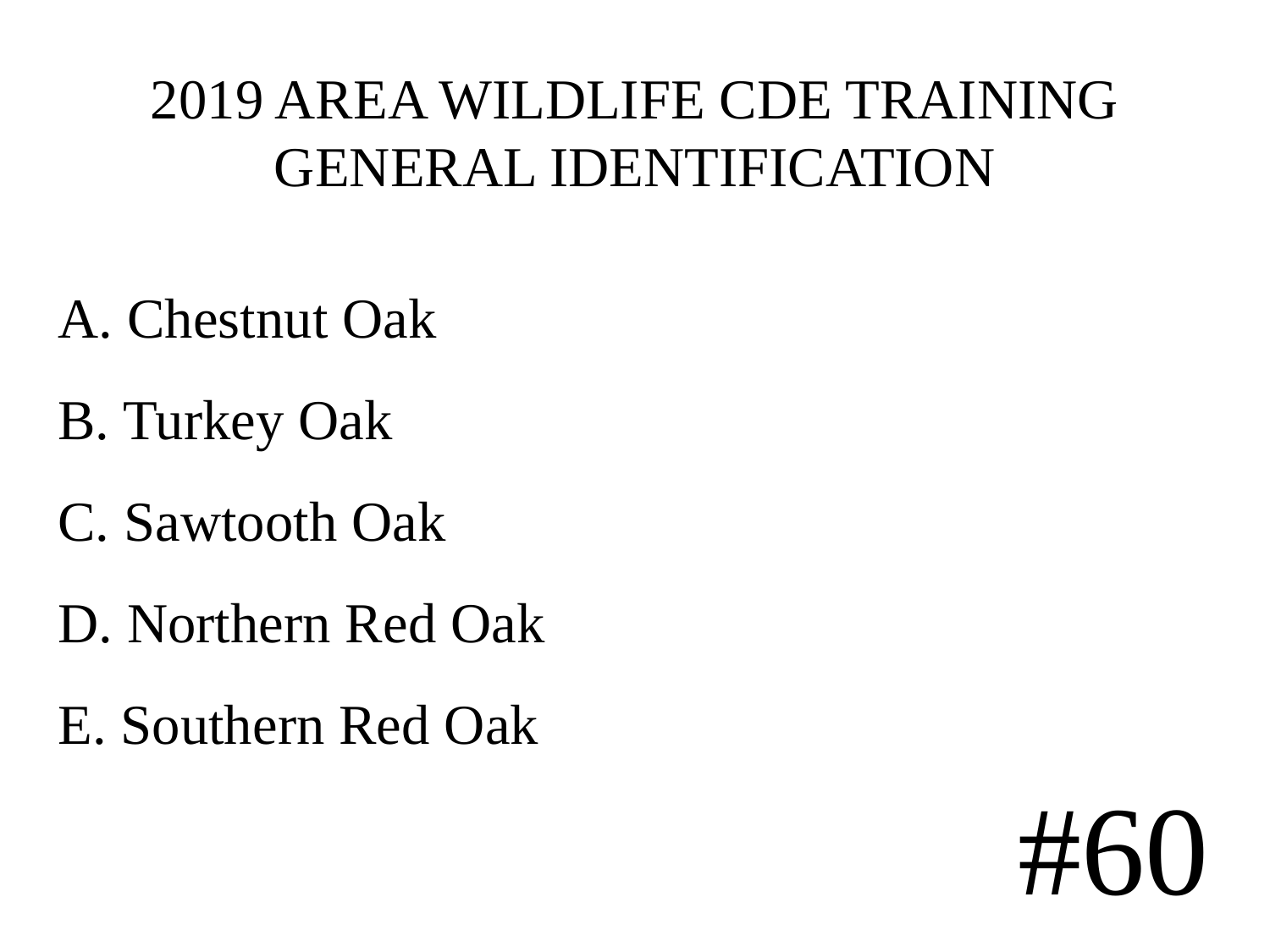

# 2019 AREA WILDLIFE CDE TRAINING GENERAL IDENTIFICATION
A. Chestnut Oak
B. Turkey Oak
C. Sawtooth Oak
D. Northern Red Oak
E. Southern Red Oak

#60